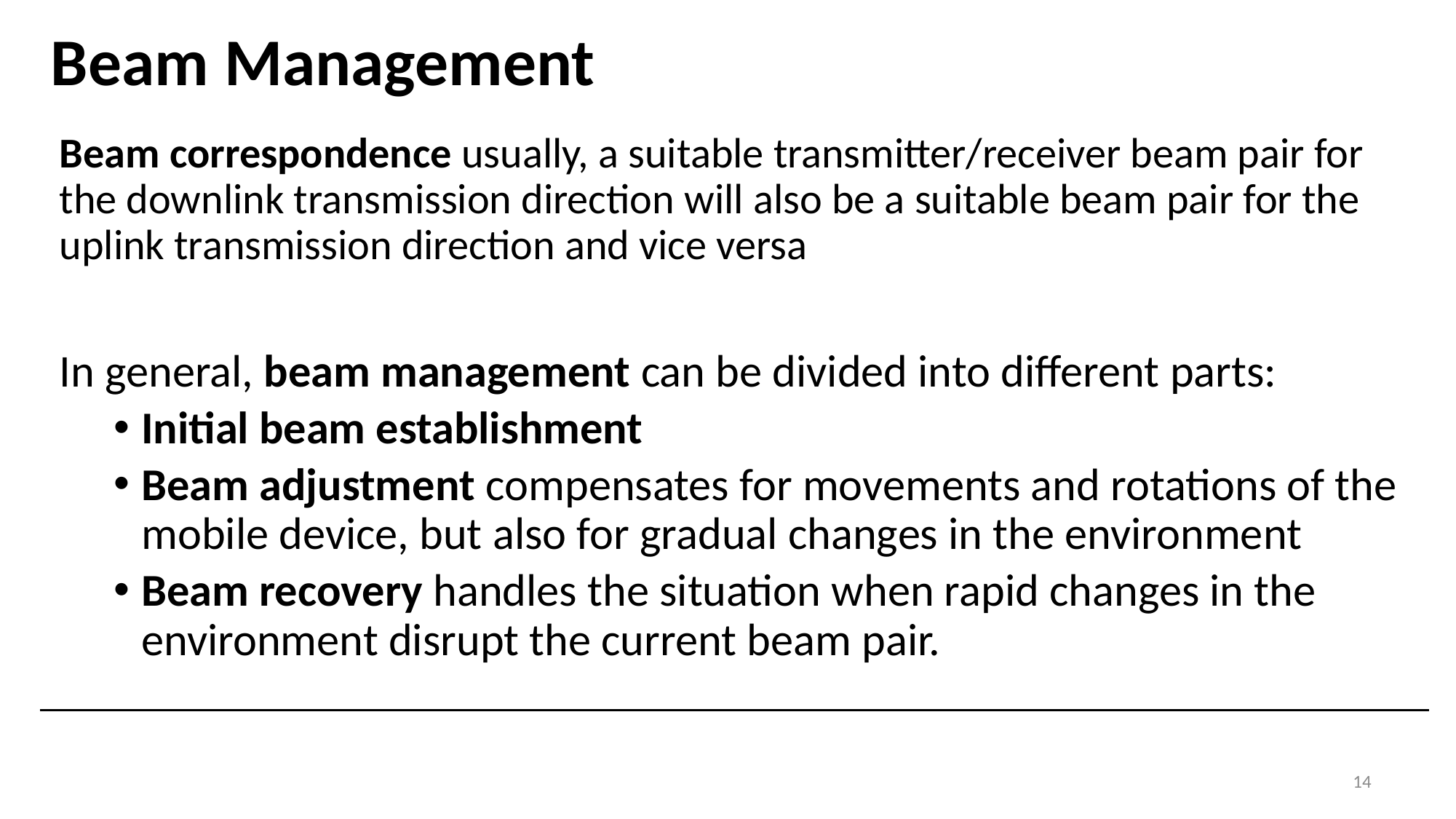

# Beam Management
Beam correspondence usually, a suitable transmitter/receiver beam pair for the downlink transmission direction will also be a suitable beam pair for the uplink transmission direction and vice versa

In general, beam management can be divided into different parts:
Initial beam establishment
Beam adjustment compensates for movements and rotations of the mobile device, but also for gradual changes in the environment
Beam recovery handles the situation when rapid changes in the environment disrupt the current beam pair.